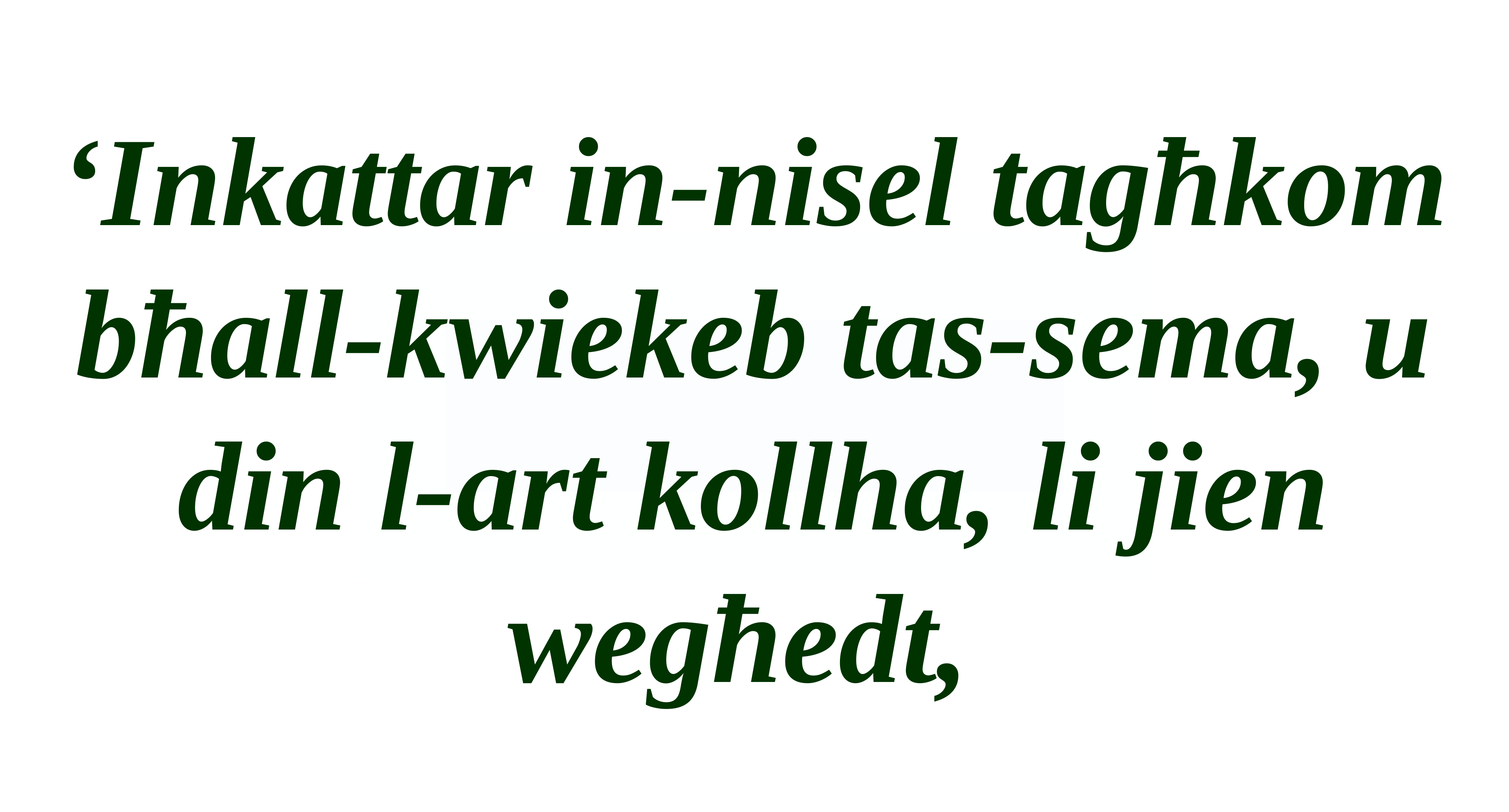

‘Inkattar in-nisel tagħkom bħall-kwiekeb tas-sema, u din l-art kollha, li jien wegħedt,